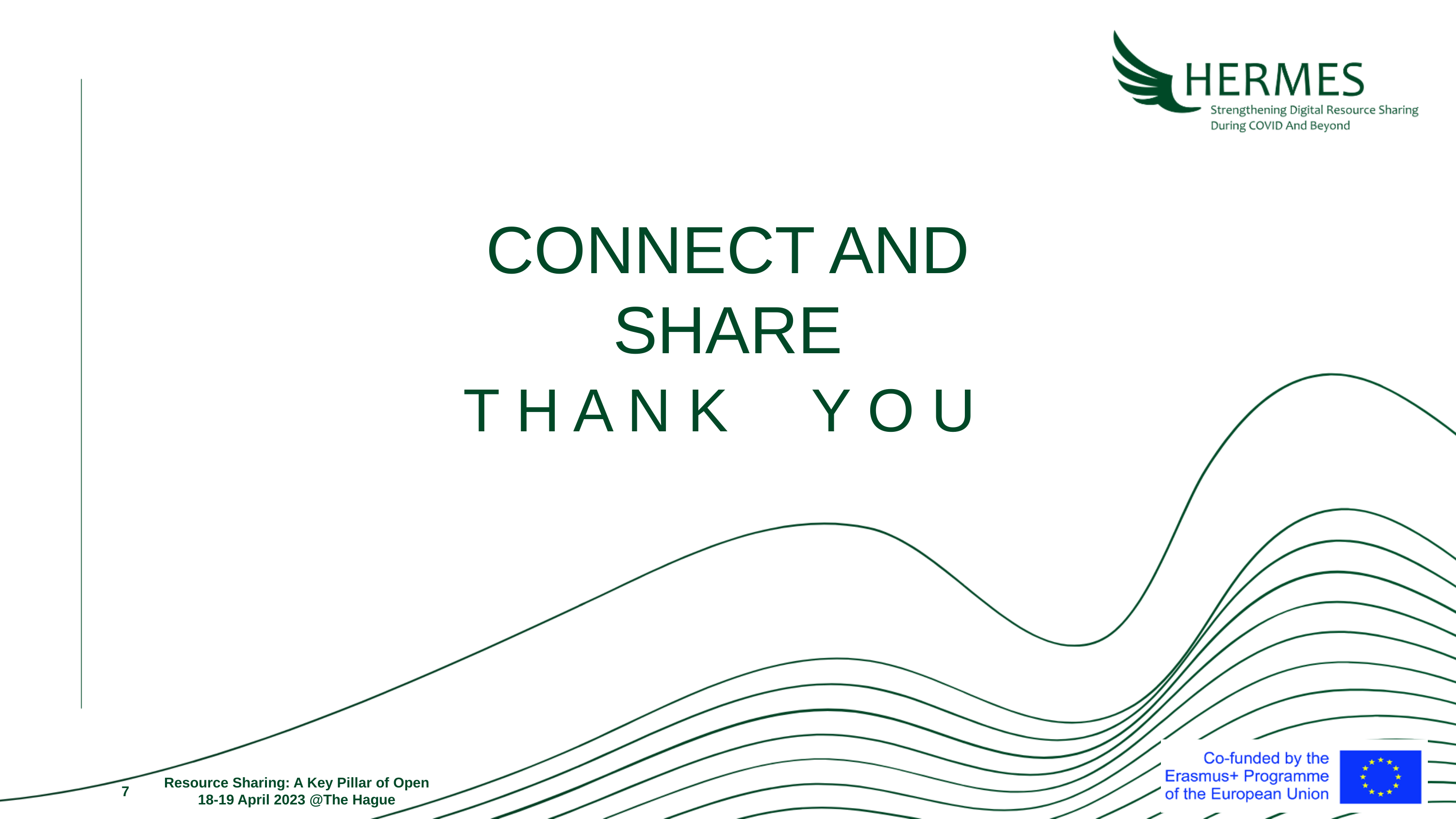

CONNECT AND SHARE
# T H A N K     Y O U
7
Resource Sharing: A Key Pillar of Open
18-19 April 2023 @The Hague